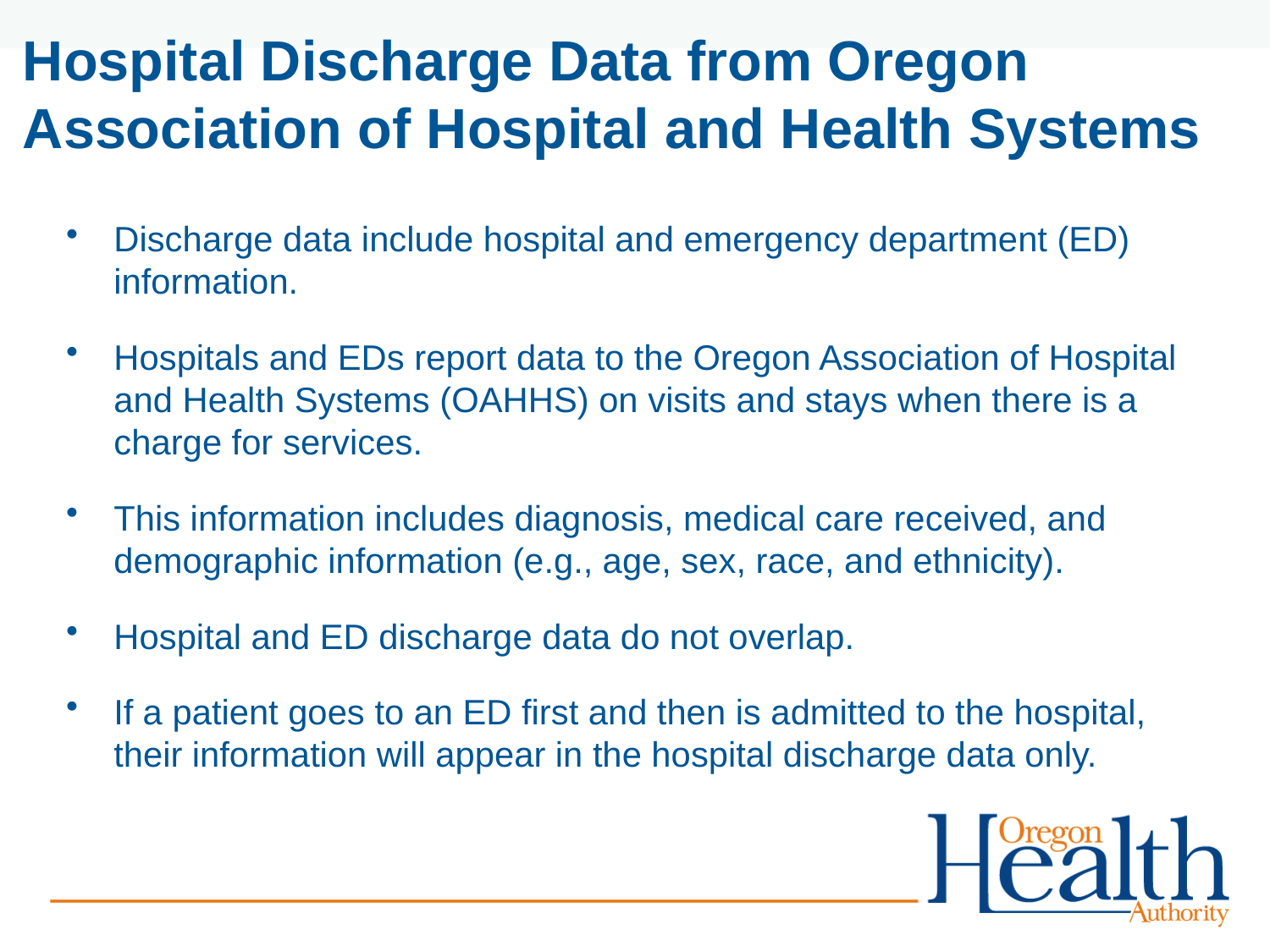

# Hospital Discharge Data from Oregon Association of Hospital and Health Systems
Discharge data include hospital and emergency department (ED) information.
Hospitals and EDs report data to the Oregon Association of Hospital and Health Systems (OAHHS) on visits and stays when there is a charge for services.
This information includes diagnosis, medical care received, and demographic information (e.g., age, sex, race, and ethnicity).
Hospital and ED discharge data do not overlap.
If a patient goes to an ED first and then is admitted to the hospital, their information will appear in the hospital discharge data only.

18